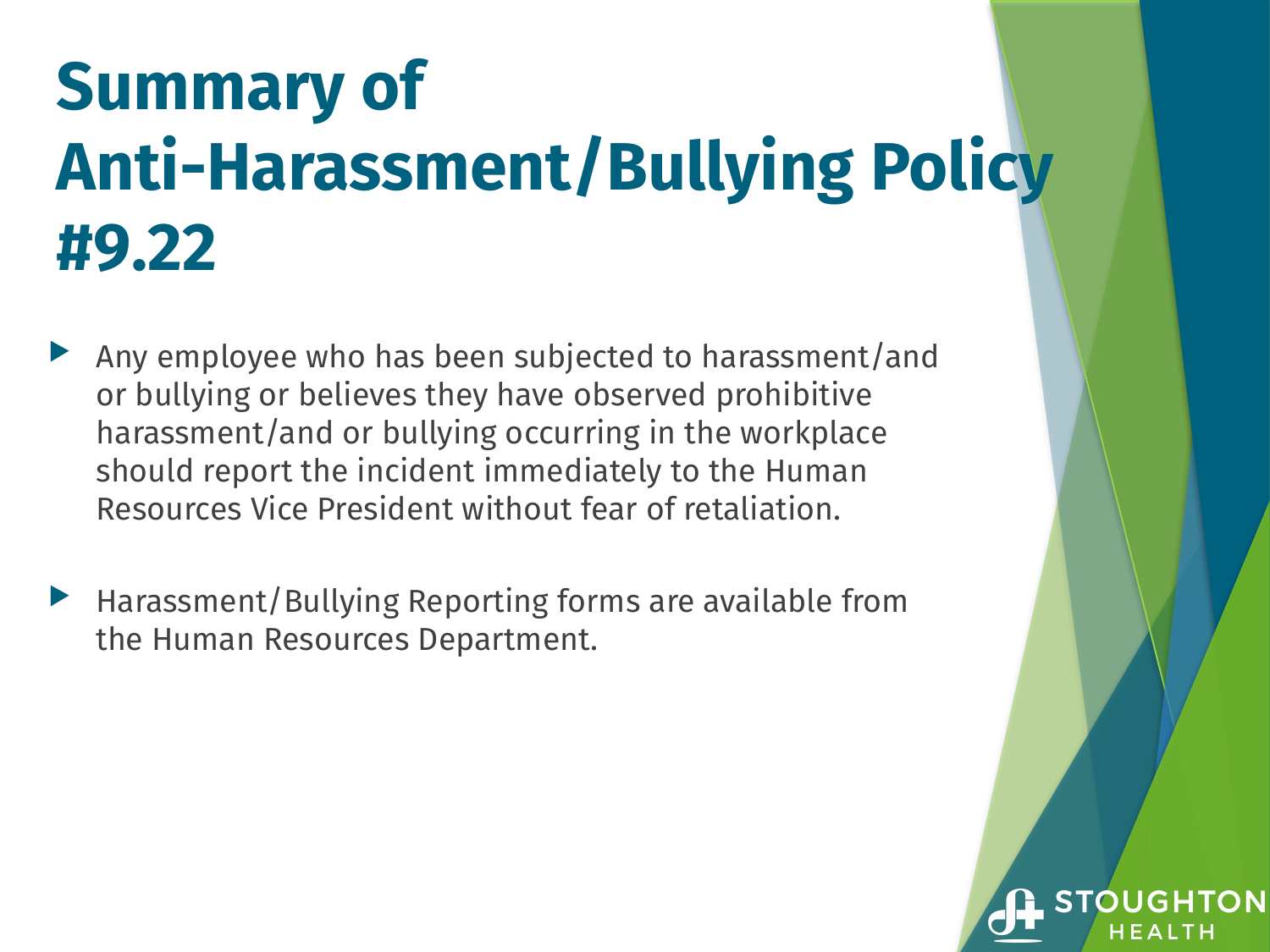

# Summary of Anti-Harassment/Bullying Policy #9.22
Any employee who has been subjected to harassment/and or bullying or believes they have observed prohibitive harassment/and or bullying occurring in the workplace should report the incident immediately to the Human Resources Vice President without fear of retaliation.

Harassment/Bullying Reporting forms are available from the Human Resources Department.